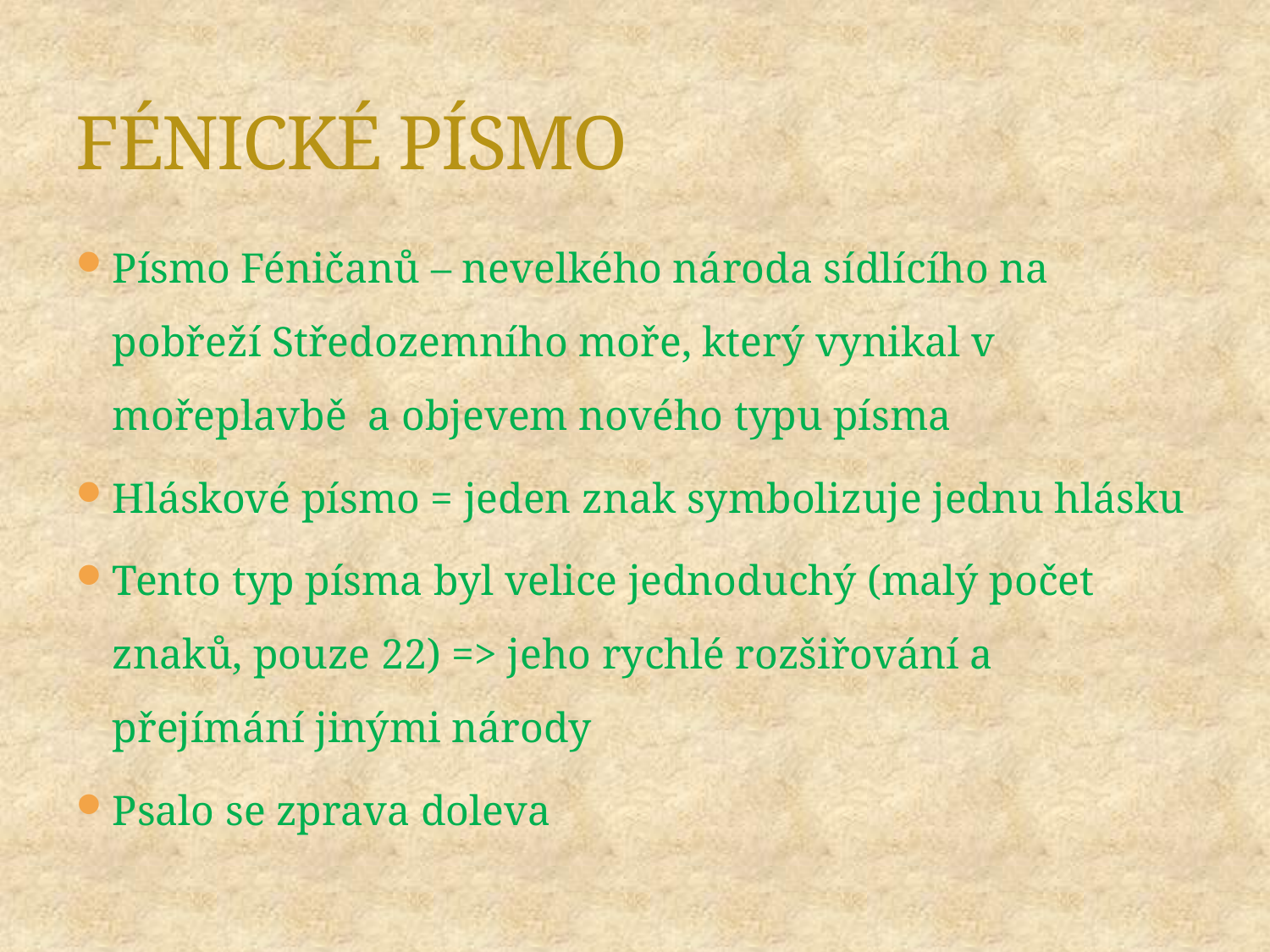

# FÉNICKÉ PÍSMO
Písmo Féničanů – nevelkého národa sídlícího na pobřeží Středozemního moře, který vynikal v mořeplavbě  a objevem nového typu písma
Hláskové písmo = jeden znak symbolizuje jednu hlásku
Tento typ písma byl velice jednoduchý (malý počet znaků, pouze 22) => jeho rychlé rozšiřování a přejímání jinými národy
Psalo se zprava doleva